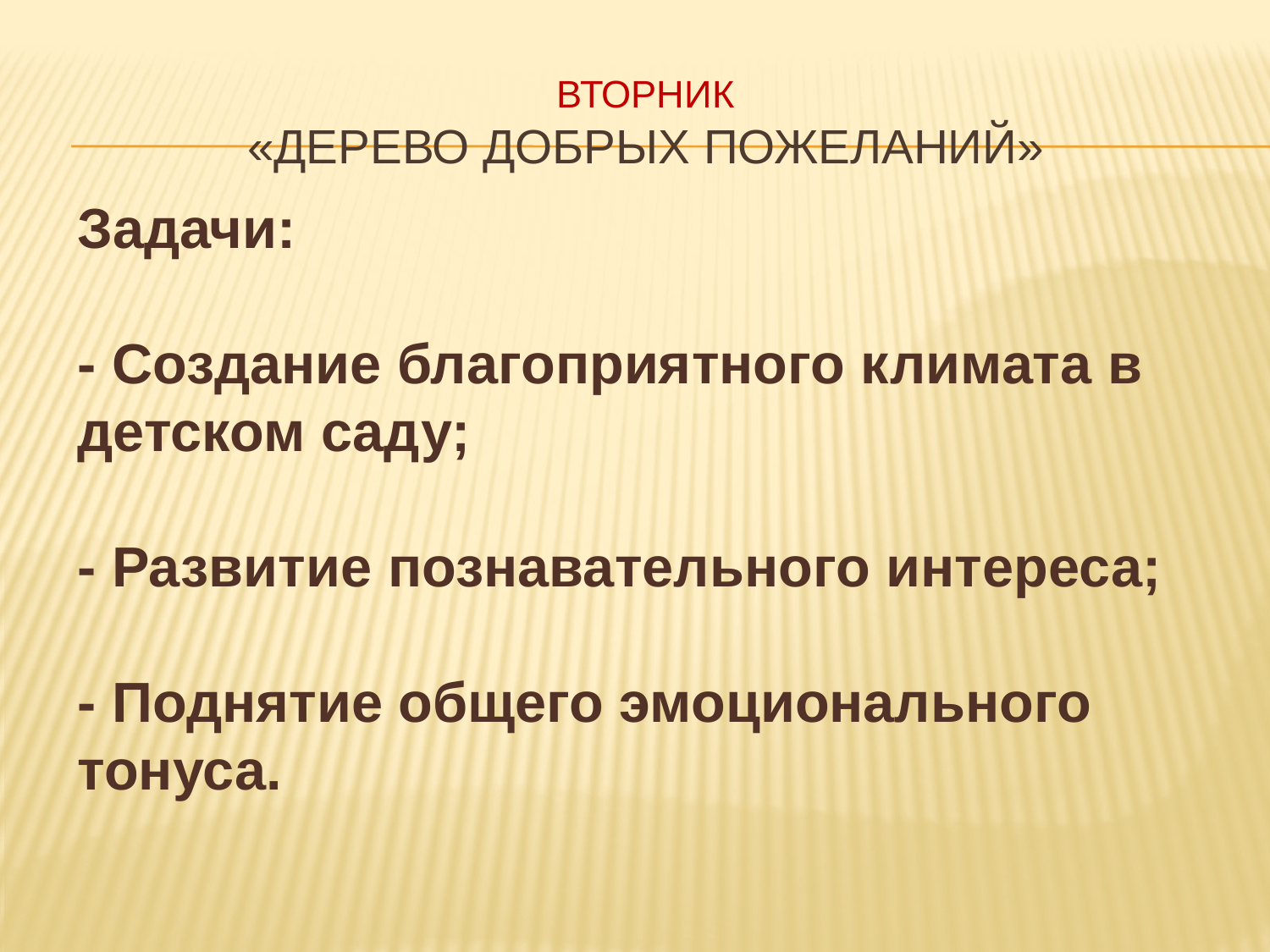

# ВТОРНИК «Дерево добрых пожеланий»
Задачи:

- Создание благоприятного климата в детском саду;

- Развитие познавательного интереса;

- Поднятие общего эмоционального тонуса.